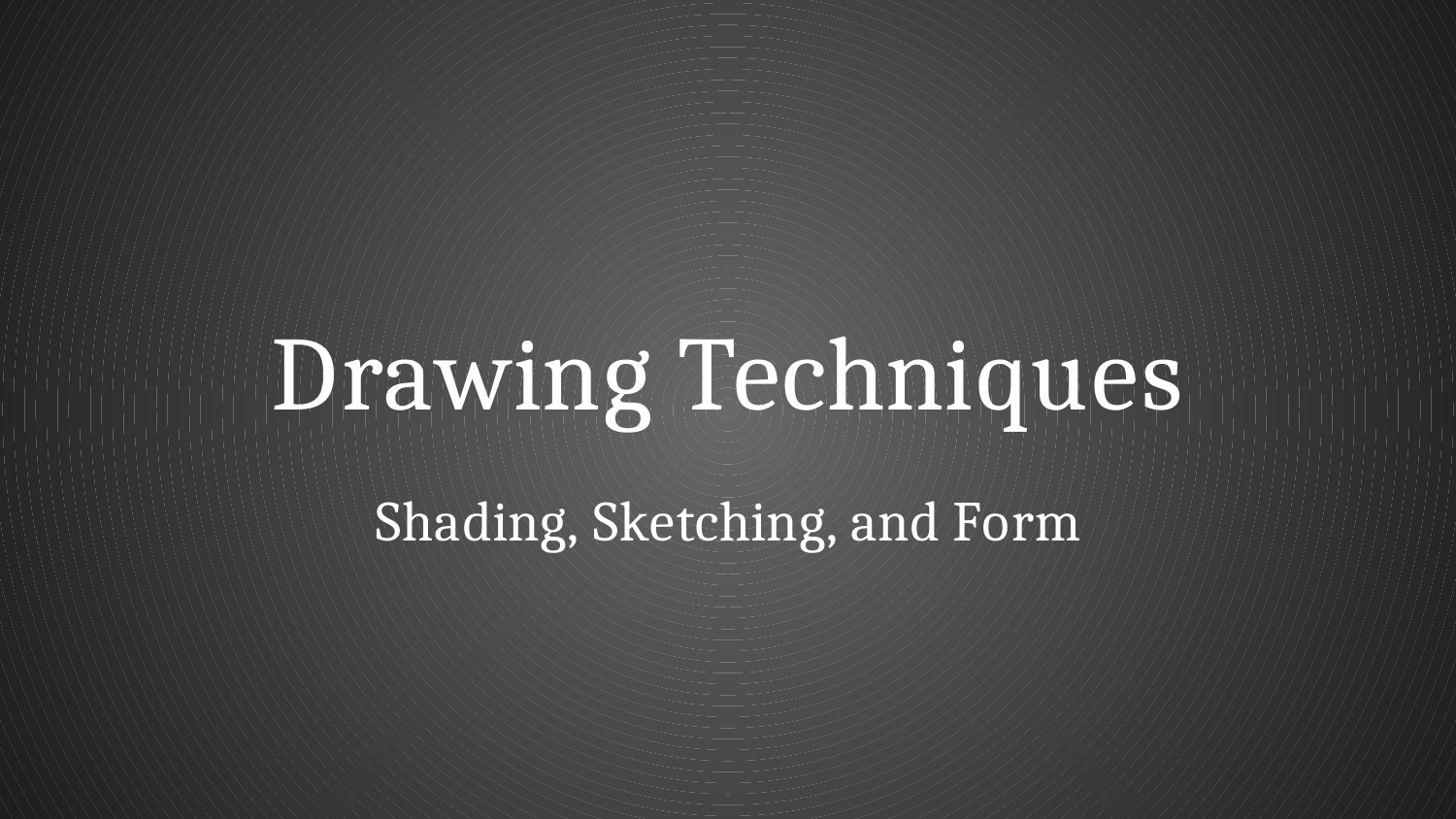

# Drawing Techniques
Shading, Sketching, and Form